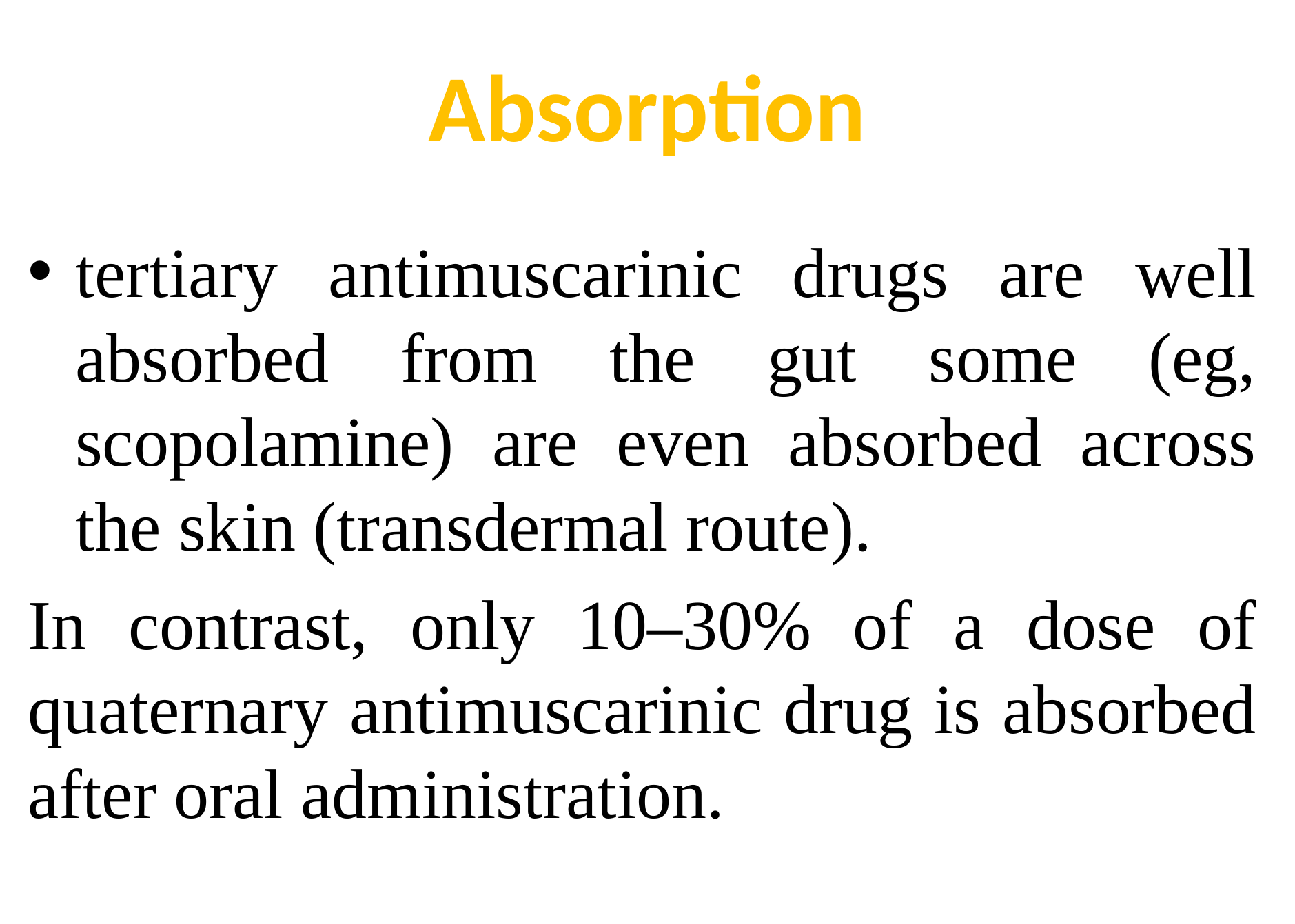

# Absorption

tertiary antimuscarinic drugs are well absorbed from the gut some (eg, scopolamine) are even absorbed across the skin (transdermal route).
In contrast, only 10–30% of a dose of quaternary antimuscarinic drug is absorbed after oral administration.